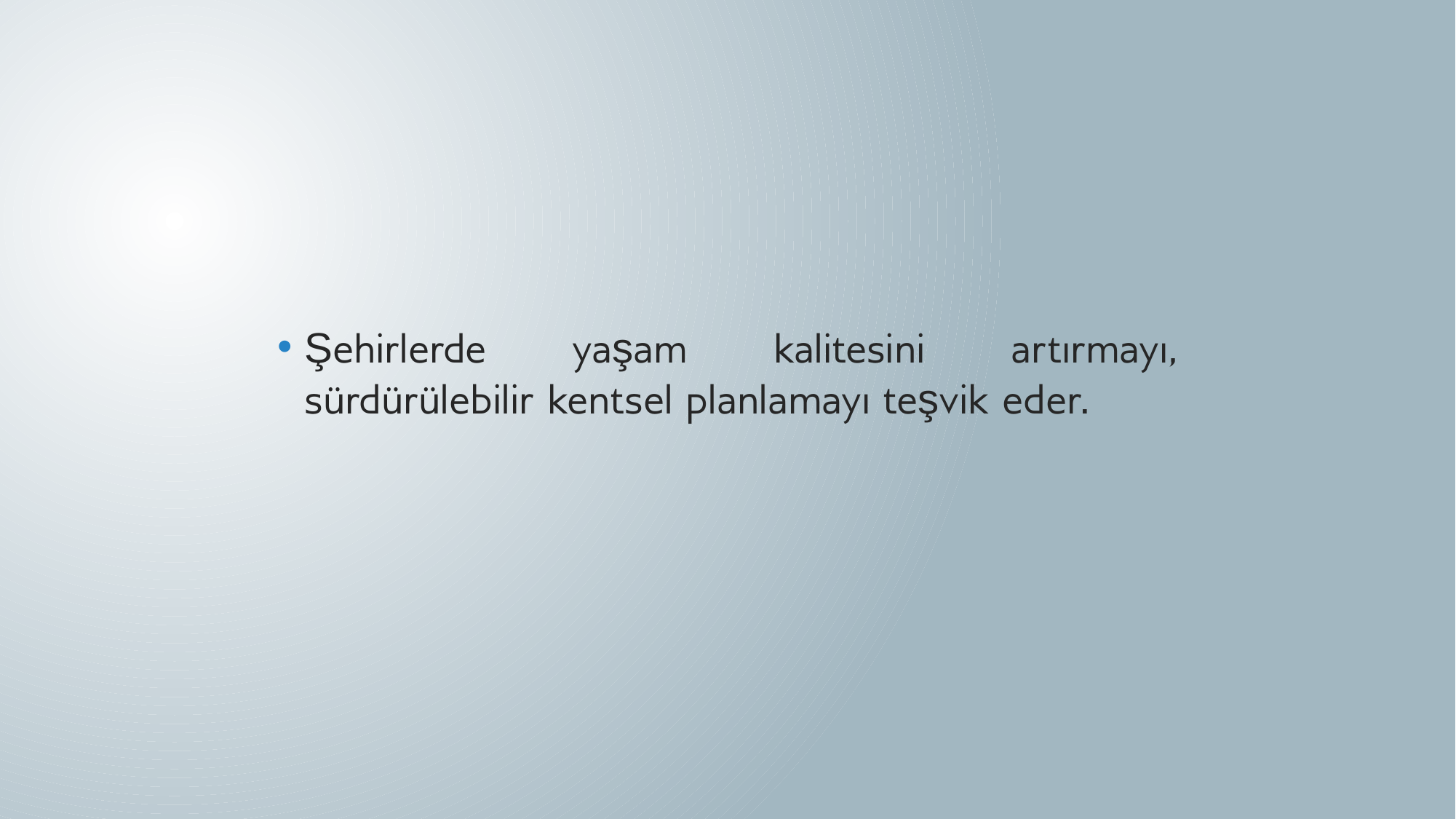

Şehirlerde yaşam kalitesini artırmayı, sürdürülebilir kentsel planlamayı teşvik eder.